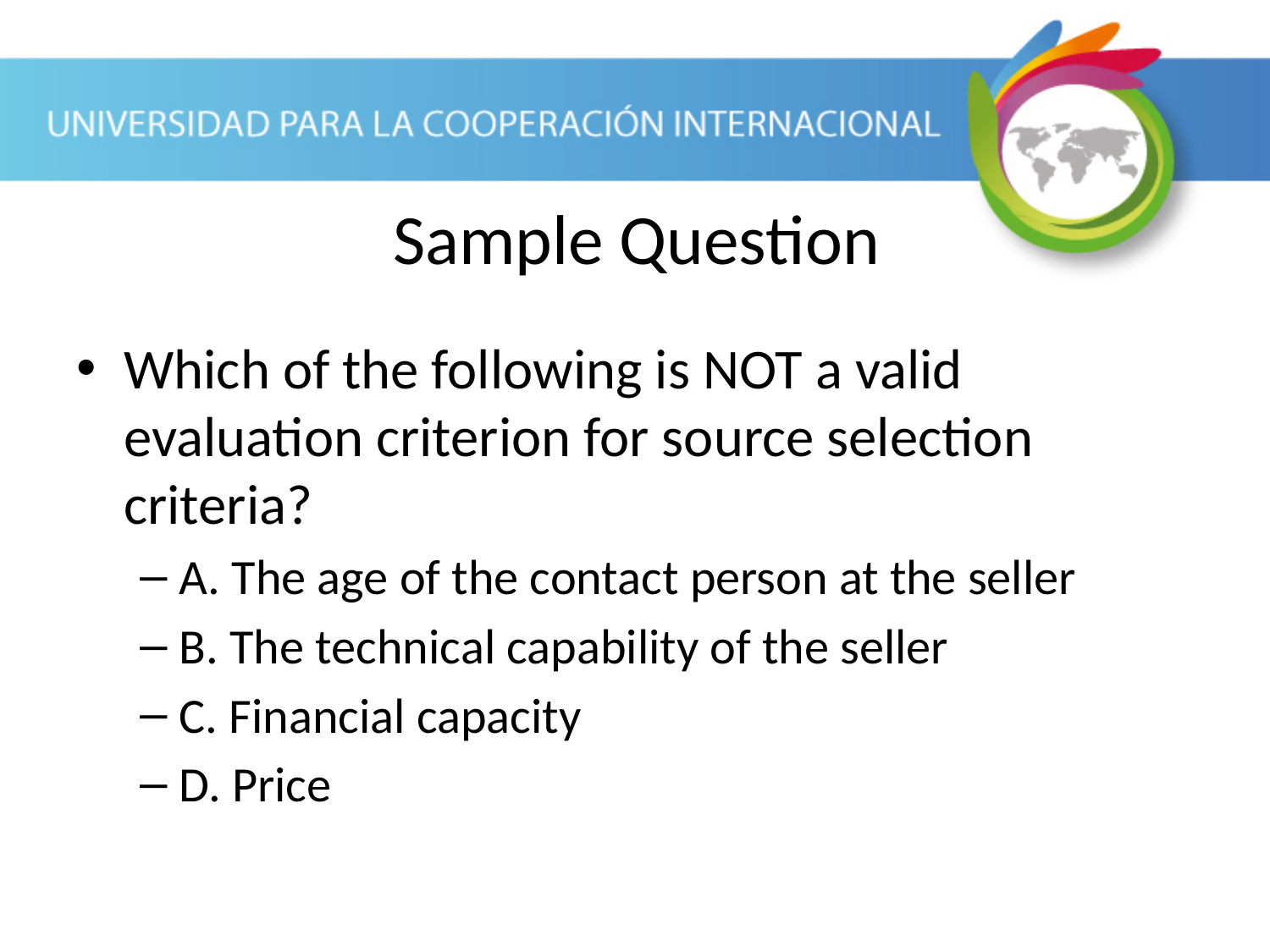

Sample Question
Which of the following is NOT a valid evaluation criterion for source selection criteria?
A. The age of the contact person at the seller
B. The technical capability of the seller
C. Financial capacity
D. Price